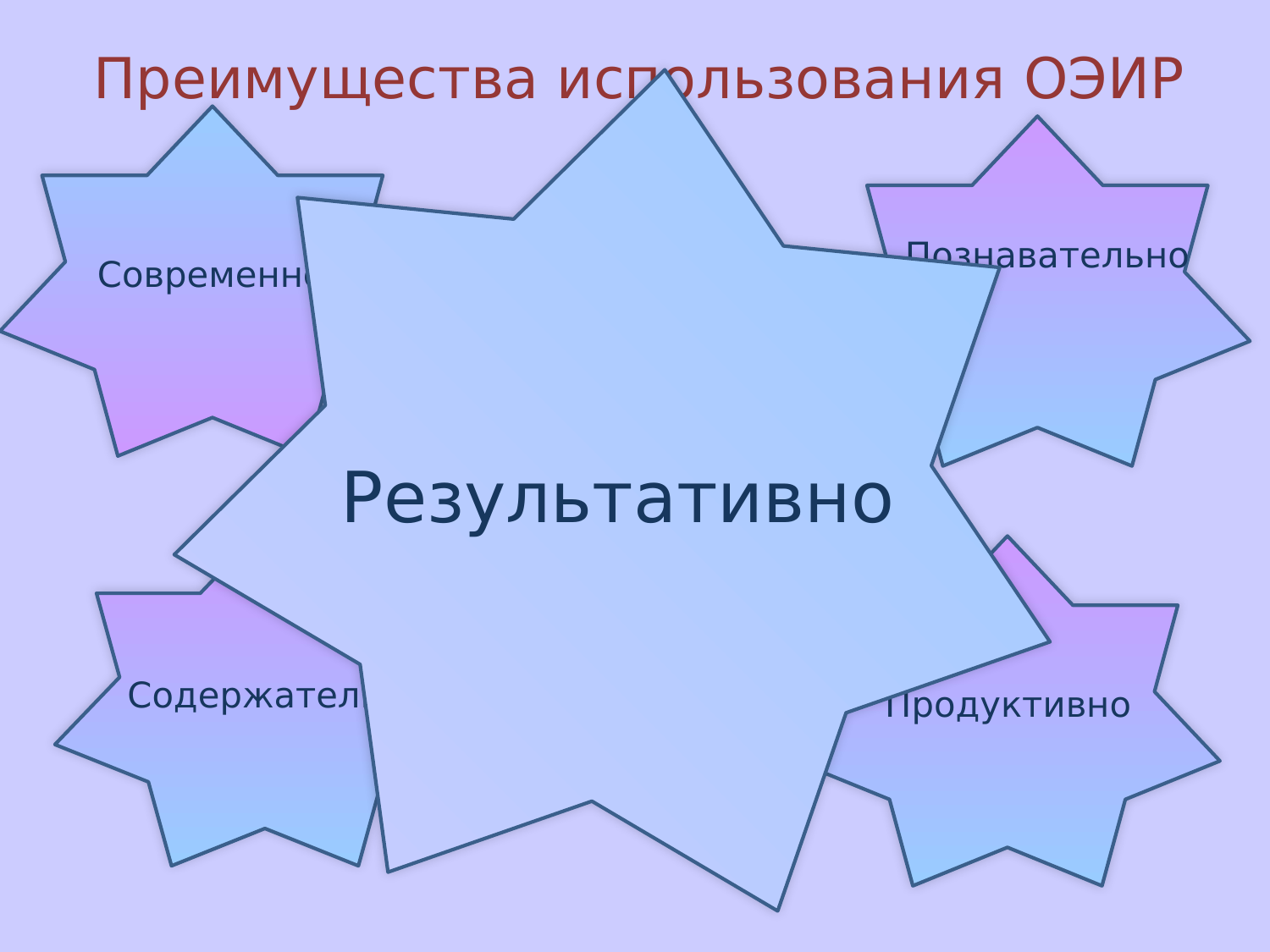

Преимущества использования ОЭИР

Познавательно
Современно
Увлекательно
Результативно

Содержательно
Продуктивно